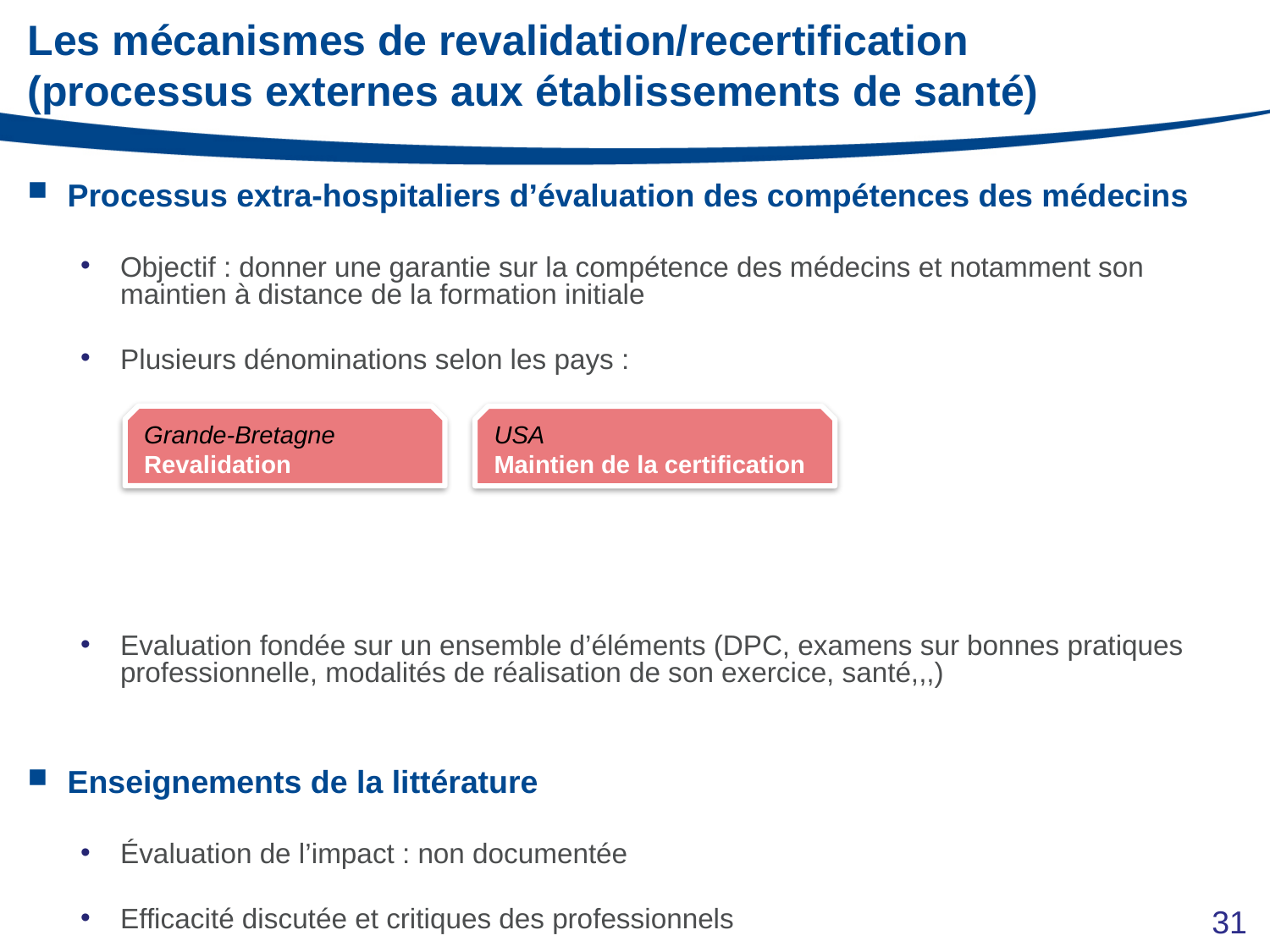

Les mécanismes de revalidation/recertification
(processus externes aux établissements de santé)
Processus extra-hospitaliers d’évaluation des compétences des médecins

Objectif : donner une garantie sur la compétence des médecins et notamment son maintien à distance de la formation initiale

Plusieurs dénominations selon les pays :

Evaluation fondée sur un ensemble d’éléments (DPC, examens sur bonnes pratiques professionnelle, modalités de réalisation de son exercice, santé,,,)

Enseignements de la littérature

Évaluation de l’impact : non documentée

Efficacité discutée et critiques des professionnels

Perspectives attendues : des mécanismes intégrés à la pratique assurant un retour d’information au professionnel sur sa performance

Grande-Bretagne
Revalidation
USA
Maintien de la certification

31